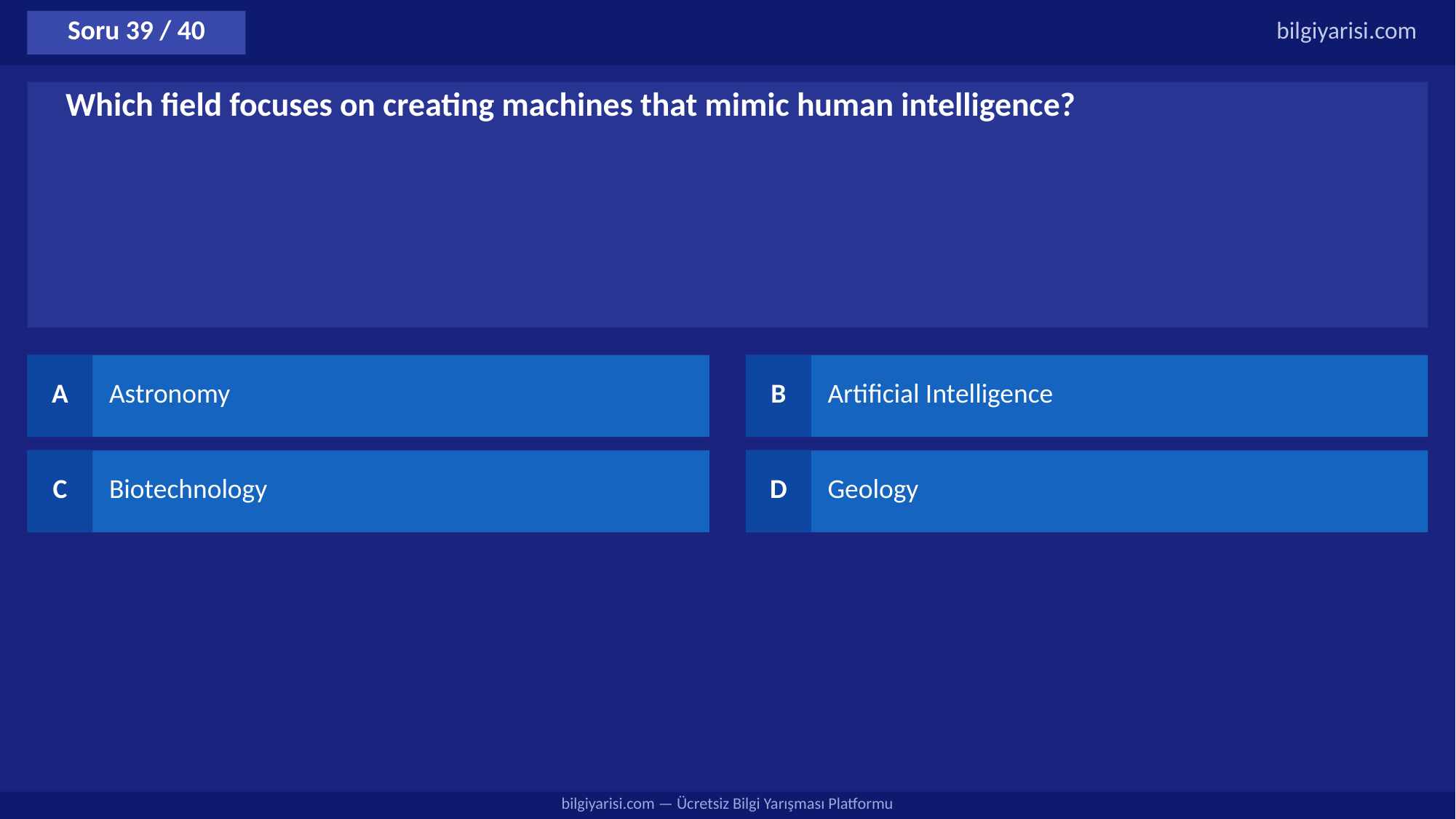

Soru 39 / 40
bilgiyarisi.com

Which field focuses on creating machines that mimic human intelligence?

A
Astronomy

B
Artificial Intelligence

C
Biotechnology

D
Geology
bilgiyarisi.com — Ücretsiz Bilgi Yarışması Platformu